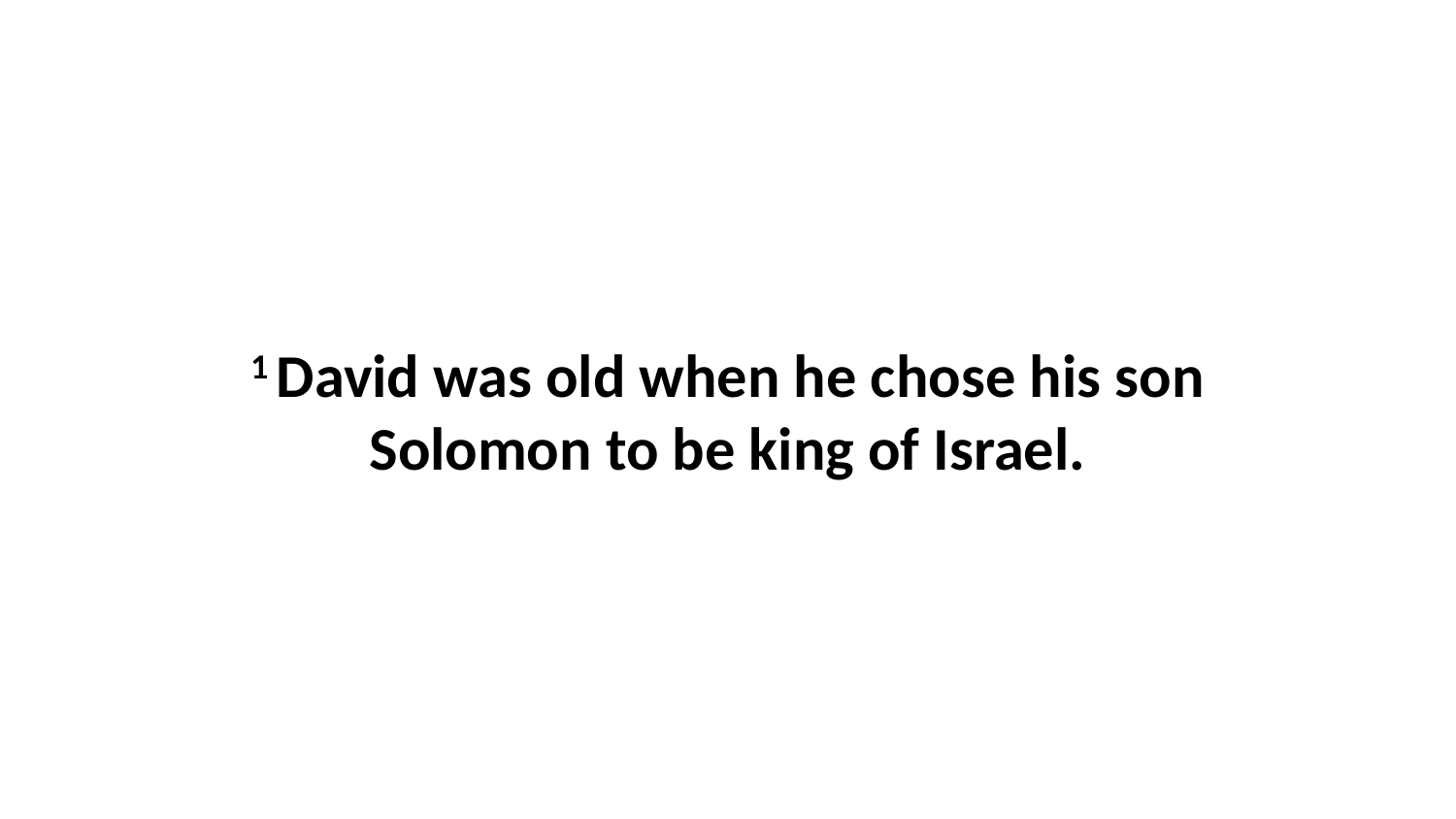

1 David was old when he chose his son Solomon to be king of Israel.